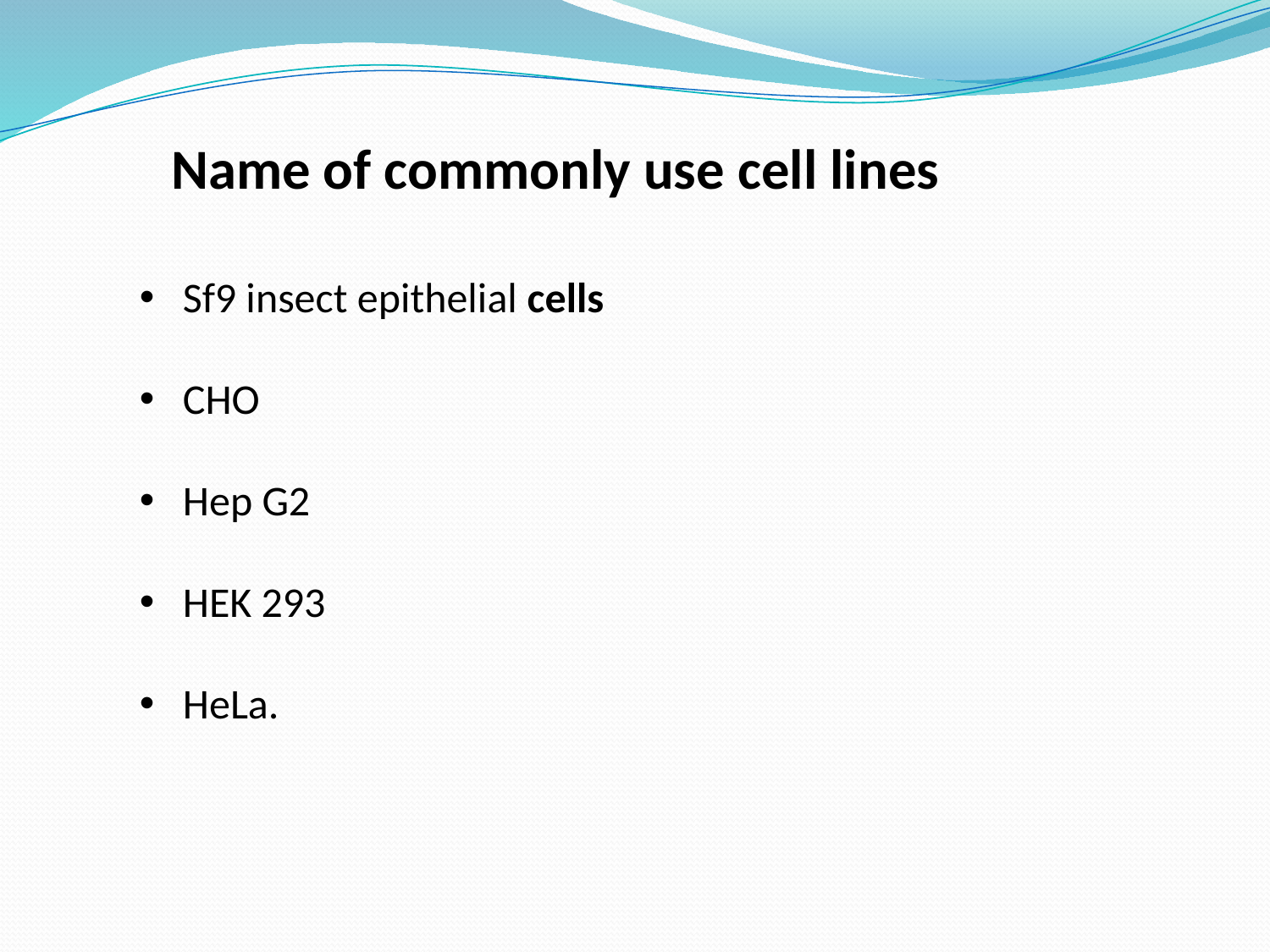

Name of commonly use cell lines
   Sf9 insect epithelial cells

   CHO

   Hep G2

   HEK 293

   HeLa.